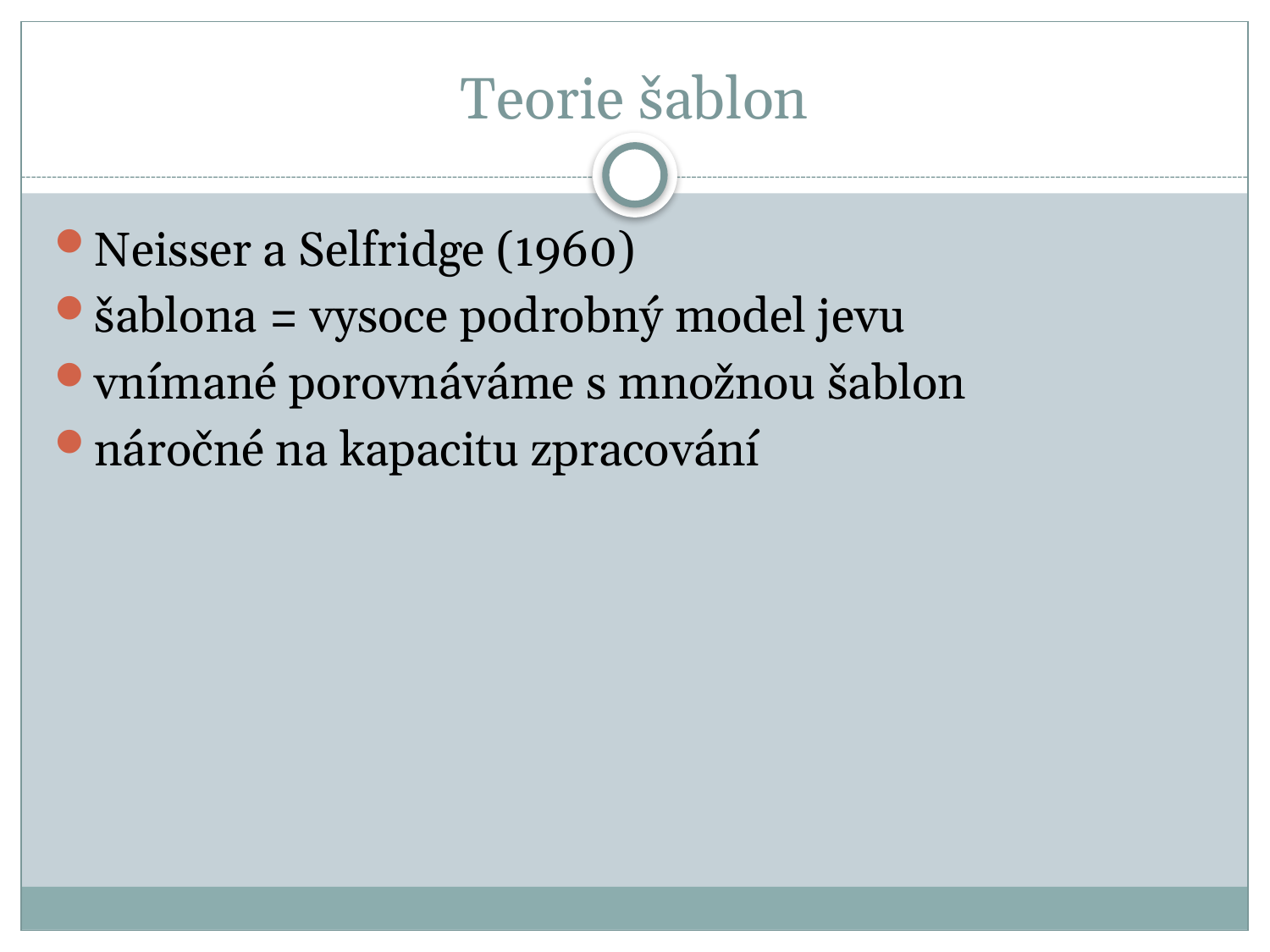

# Teorie šablon
Neisser a Selfridge (1960)
šablona = vysoce podrobný model jevu
vnímané porovnáváme s množnou šablon
náročné na kapacitu zpracování